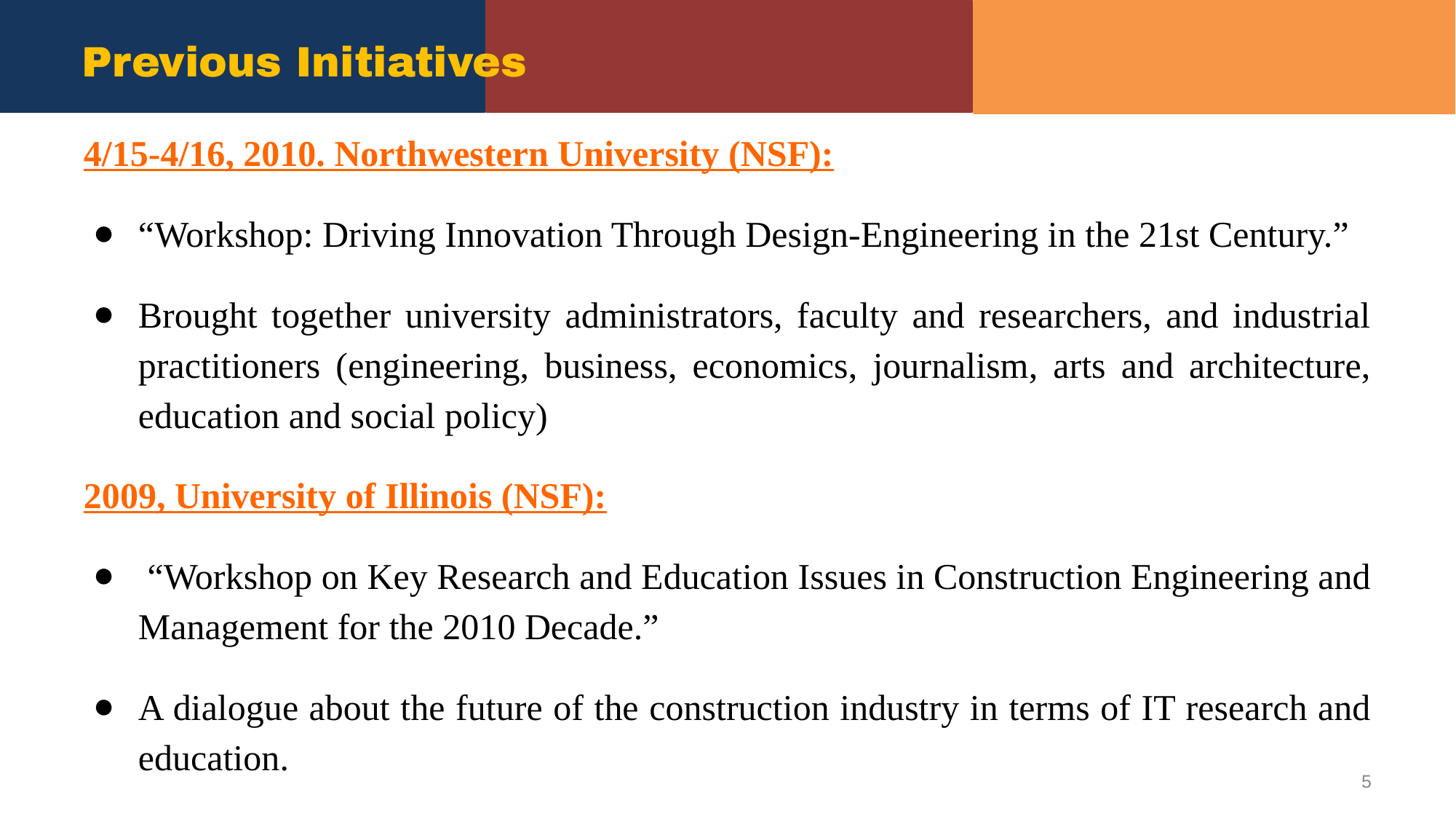

# Previous Initiatives
4/15-4/16, 2010. Northwestern University (NSF):
“Workshop: Driving Innovation Through Design-Engineering in the 21st Century.”
Brought together university administrators, faculty and researchers, and industrial practitioners (engineering, business, economics, journalism, arts and architecture, education and social policy)
2009, University of Illinois (NSF):
 “Workshop on Key Research and Education Issues in Construction Engineering and Management for the 2010 Decade.”
A dialogue about the future of the construction industry in terms of IT research and education.

5